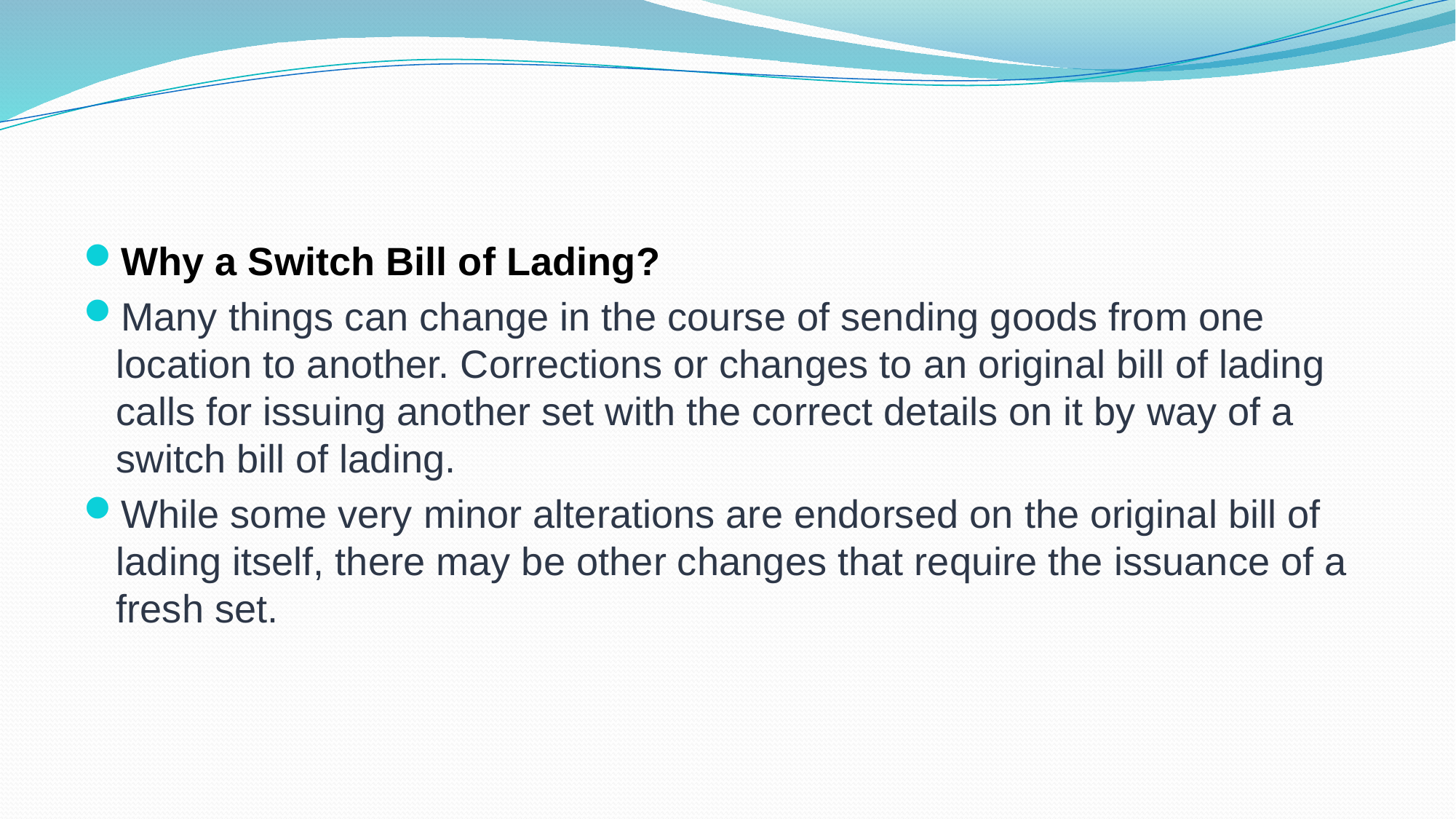

#
Why a Switch Bill of Lading?
Many things can change in the course of sending goods from one location to another. Corrections or changes to an original bill of lading calls for issuing another set with the correct details on it by way of a switch bill of lading.
While some very minor alterations are endorsed on the original bill of lading itself, there may be other changes that require the issuance of a fresh set.